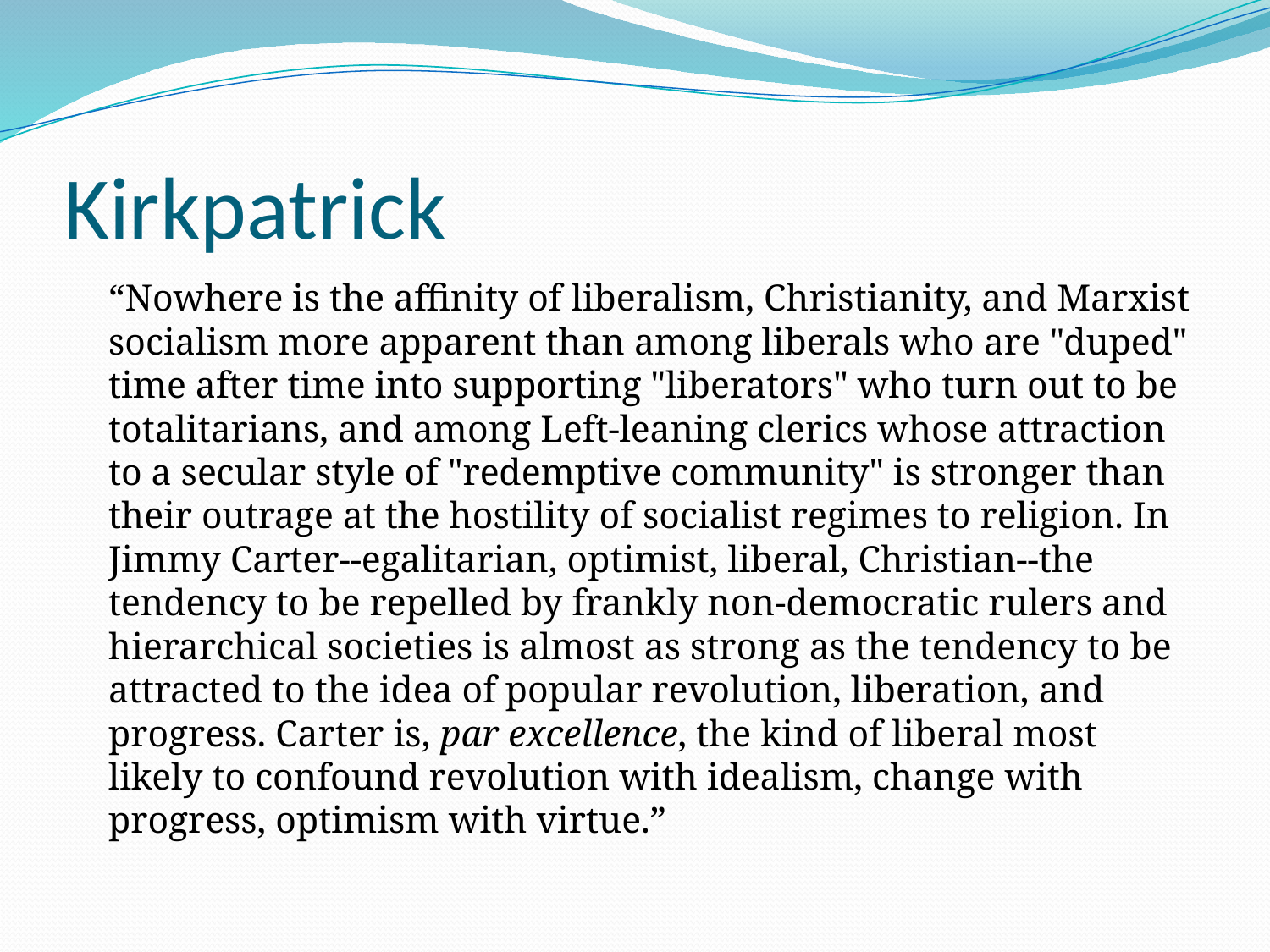

# Kirkpatrick
	“Nowhere is the affinity of liberalism, Christianity, and Marxist socialism more apparent than among liberals who are "duped" time after time into supporting "liberators" who turn out to be totalitarians, and among Left-leaning clerics whose attraction to a secular style of "redemptive community" is stronger than their outrage at the hostility of socialist regimes to religion. In Jimmy Carter--egalitarian, optimist, liberal, Christian--the tendency to be repelled by frankly non-democratic rulers and hierarchical societies is almost as strong as the tendency to be attracted to the idea of popular revolution, liberation, and progress. Carter is, par excellence, the kind of liberal most likely to confound revolution with idealism, change with progress, optimism with virtue.”